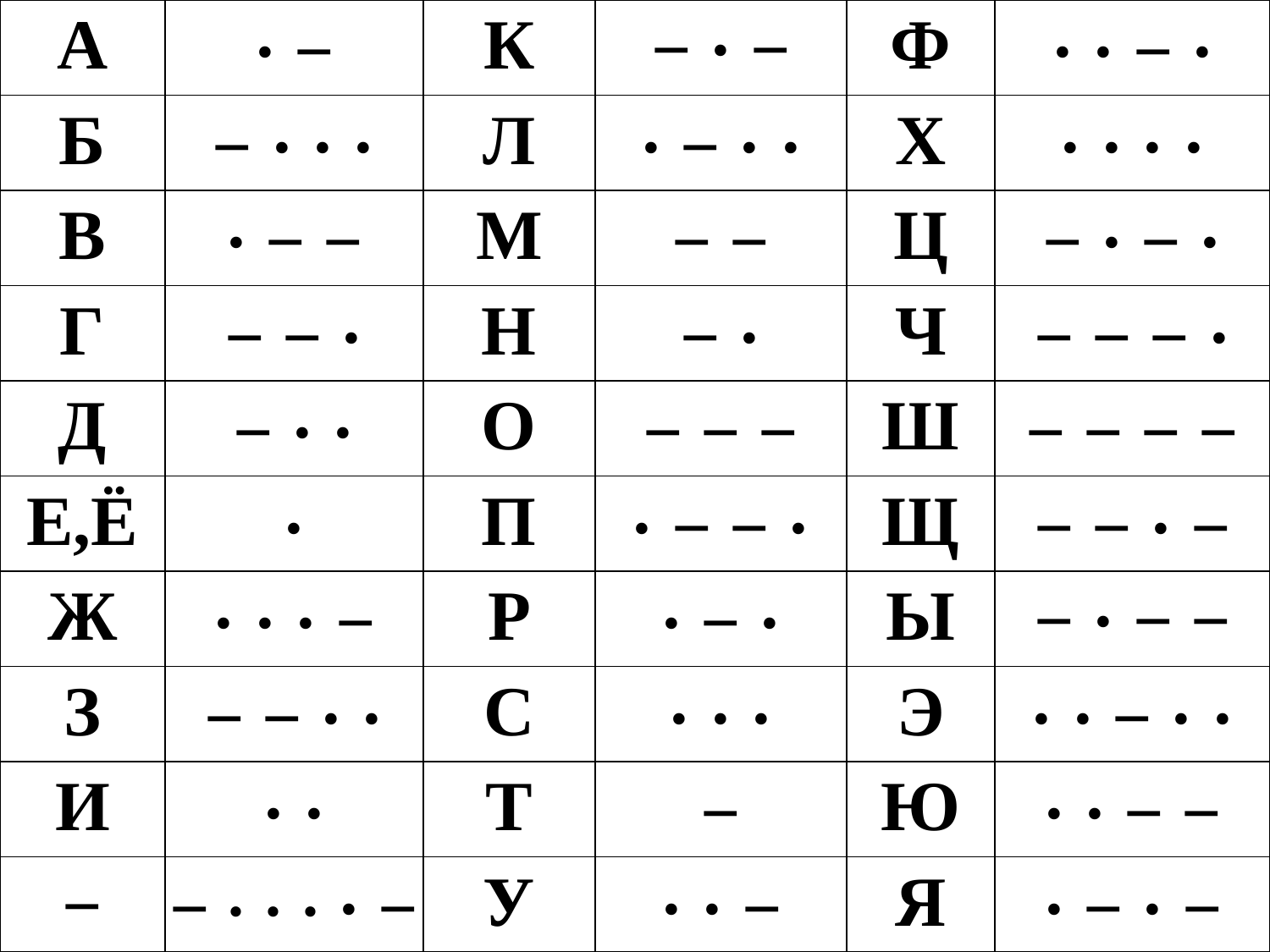

| А | · − | К | − · − | Ф | · · − · |
| --- | --- | --- | --- | --- | --- |
| Б | − · · · | Л | · − · · | Х | · · · · |
| В | · − − | М | − − | Ц | − · − · |
| Г | − − · | Н | − · | Ч | − − − · |
| Д | − · · | О | − − − | Ш | − − − − |
| Е,Ё | · | П | · − − · | Щ | − − · − |
| Ж | · · · − | Р | · − · | Ы | − · − − |
| З | − − · · | С | · · · | Э | · · − · · |
| И | · · | Т | − | Ю | · · − − |
| − | − · · · · − | У | · · − | Я | · − · − |